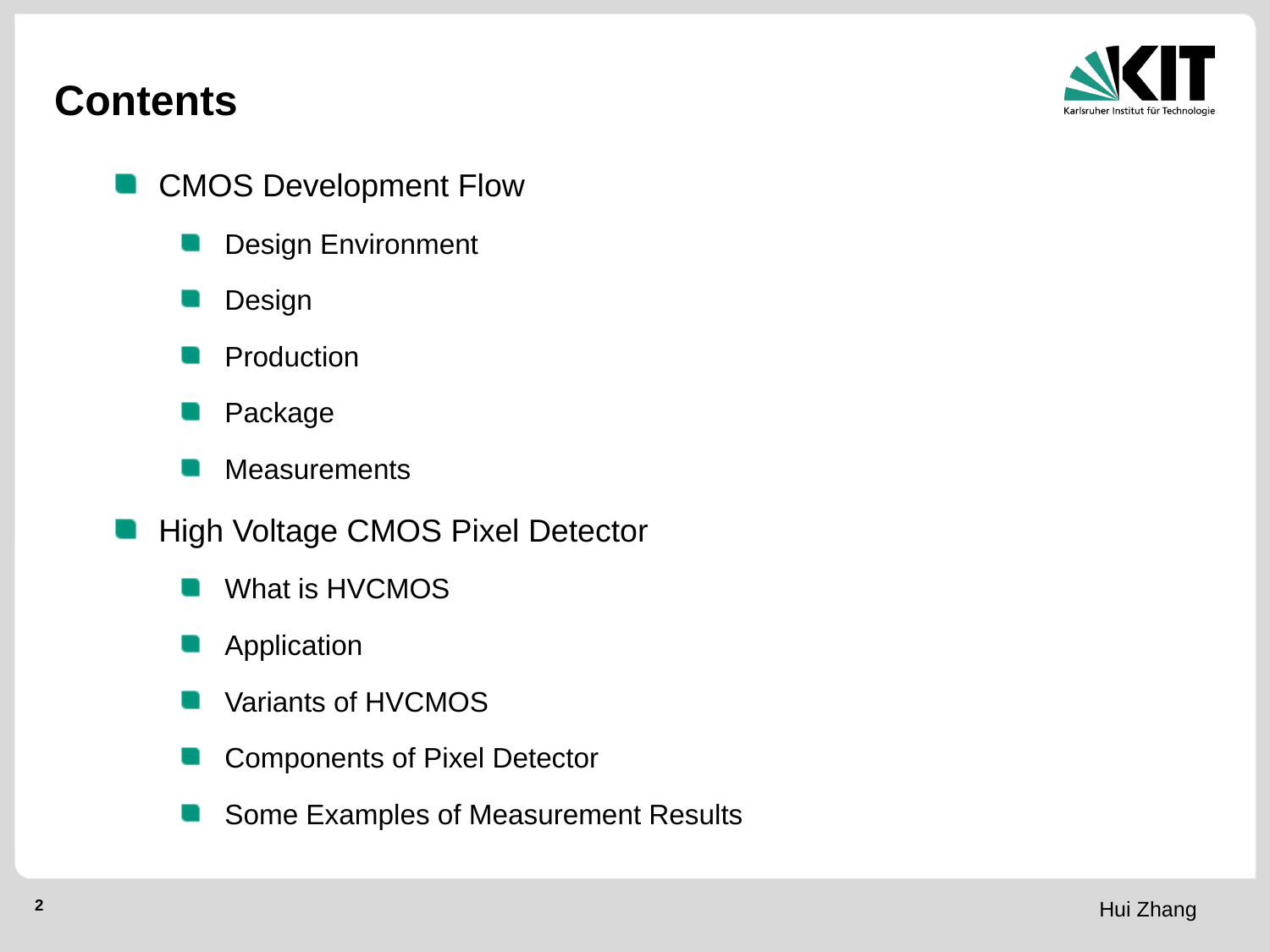

# Contents
CMOS Development Flow
Design Environment
Design
Production
Package
Measurements
High Voltage CMOS Pixel Detector
What is HVCMOS
Application
Variants of HVCMOS
Components of Pixel Detector
Some Examples of Measurement Results